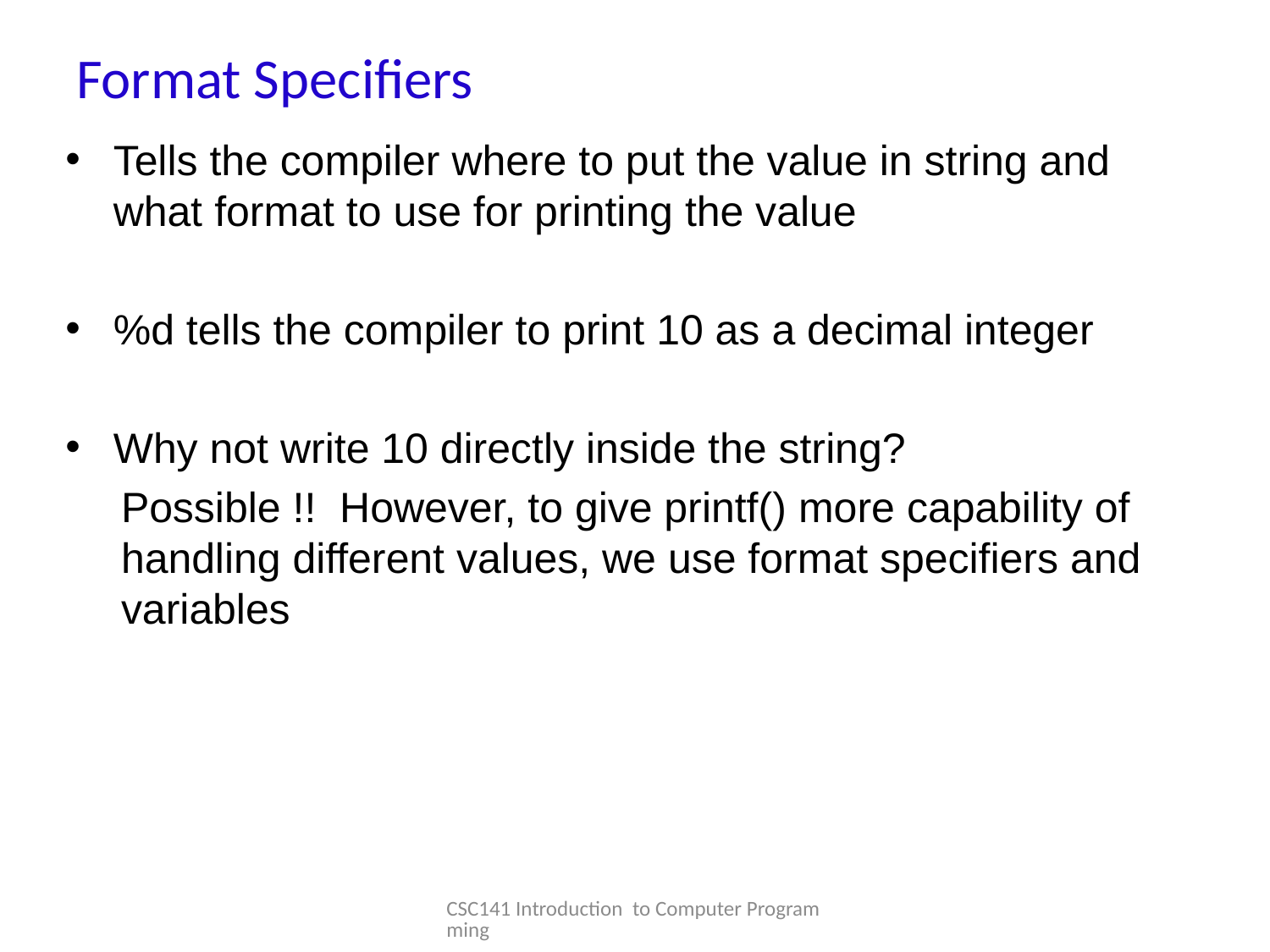

# Format Specifiers
Tells the compiler where to put the value in string and what format to use for printing the value

%d tells the compiler to print 10 as a decimal integer

Why not write 10 directly inside the string?
Possible !!  However, to give printf() more capability of handling different values, we use format specifiers and variables
CSC141 Introduction  to Computer Programming